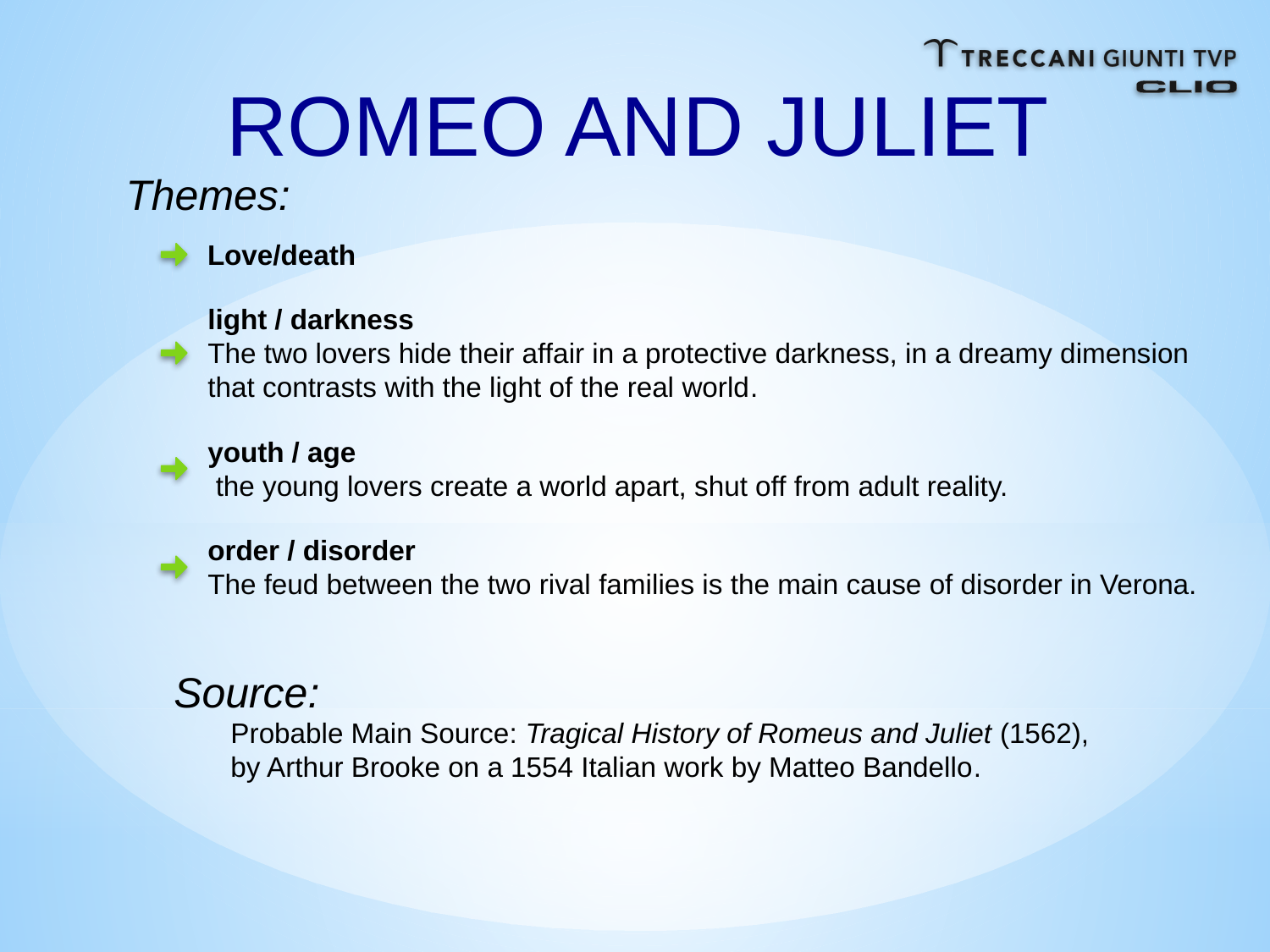

ROMEO AND JULIET
Themes:
Love/death

light / darkness
The two lovers hide their affair in a protective darkness, in a dreamy dimension that contrasts with the light of the real world.

youth / age
 the young lovers create a world apart, shut off from adult reality.

order / disorder
The feud between the two rival families is the main cause of disorder in Verona.

Source:
Probable Main Source: Tragical History of Romeus and Juliet (1562),
by Arthur Brooke on a 1554 Italian work by Matteo Bandello.